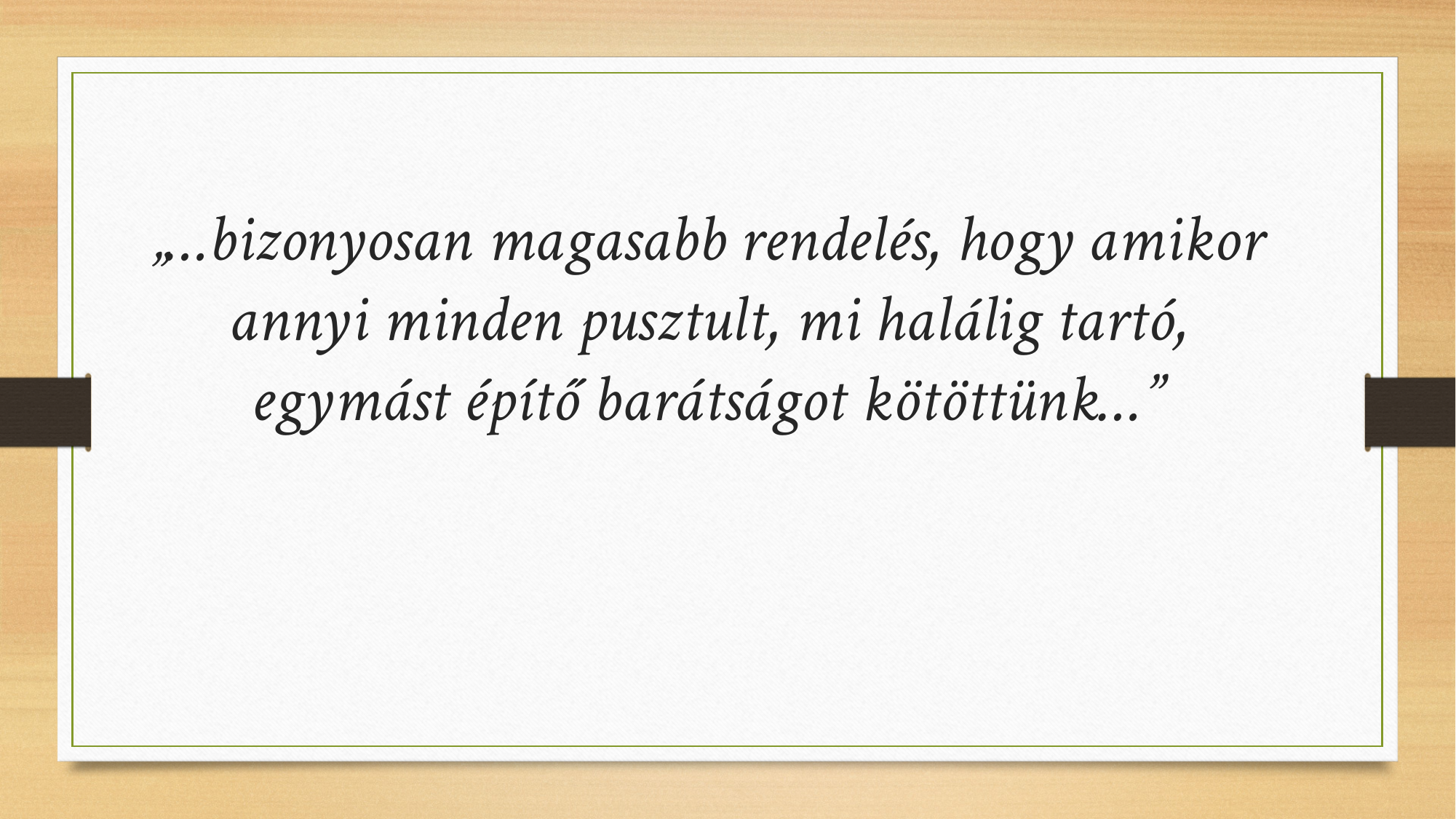

„…bizonyosan magasabb rendelés, hogy amikor annyi minden pusztult, mi halálig tartó, egymást építő barátságot kötöttünk…”